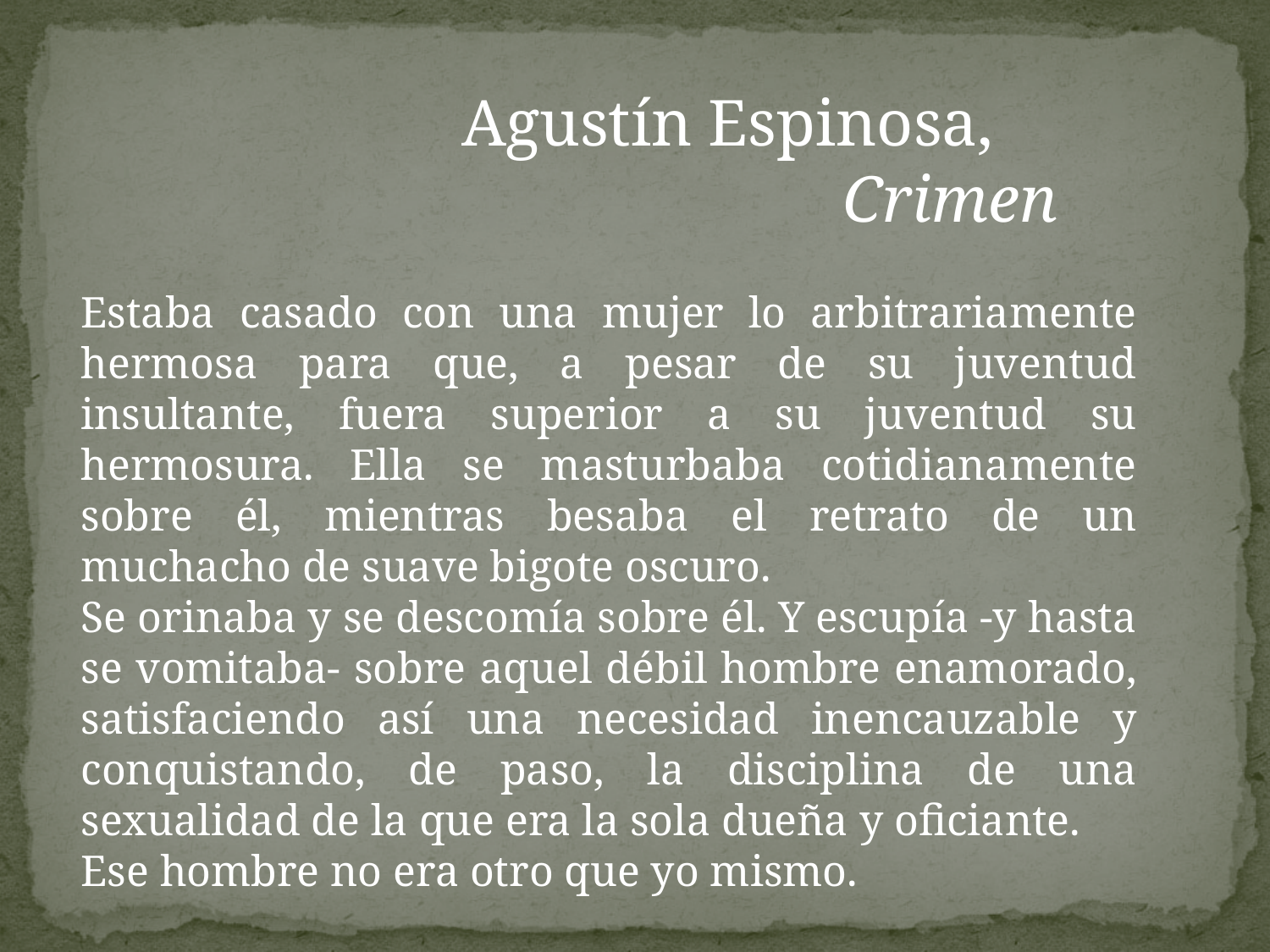

Agustín Espinosa,
						Crimen

Estaba casado con una mujer lo arbitrariamente hermosa para que, a pesar de su juventud insultante, fuera superior a su juventud su hermosura. Ella se masturbaba cotidianamente sobre él, mientras besaba el retrato de un muchacho de suave bigote oscuro.
Se orinaba y se descomía sobre él. Y escupía -y hasta se vomitaba- sobre aquel débil hombre enamorado, satisfaciendo así una necesidad inencauzable y conquistando, de paso, la disciplina de una sexualidad de la que era la sola dueña y oficiante.
Ese hombre no era otro que yo mismo.